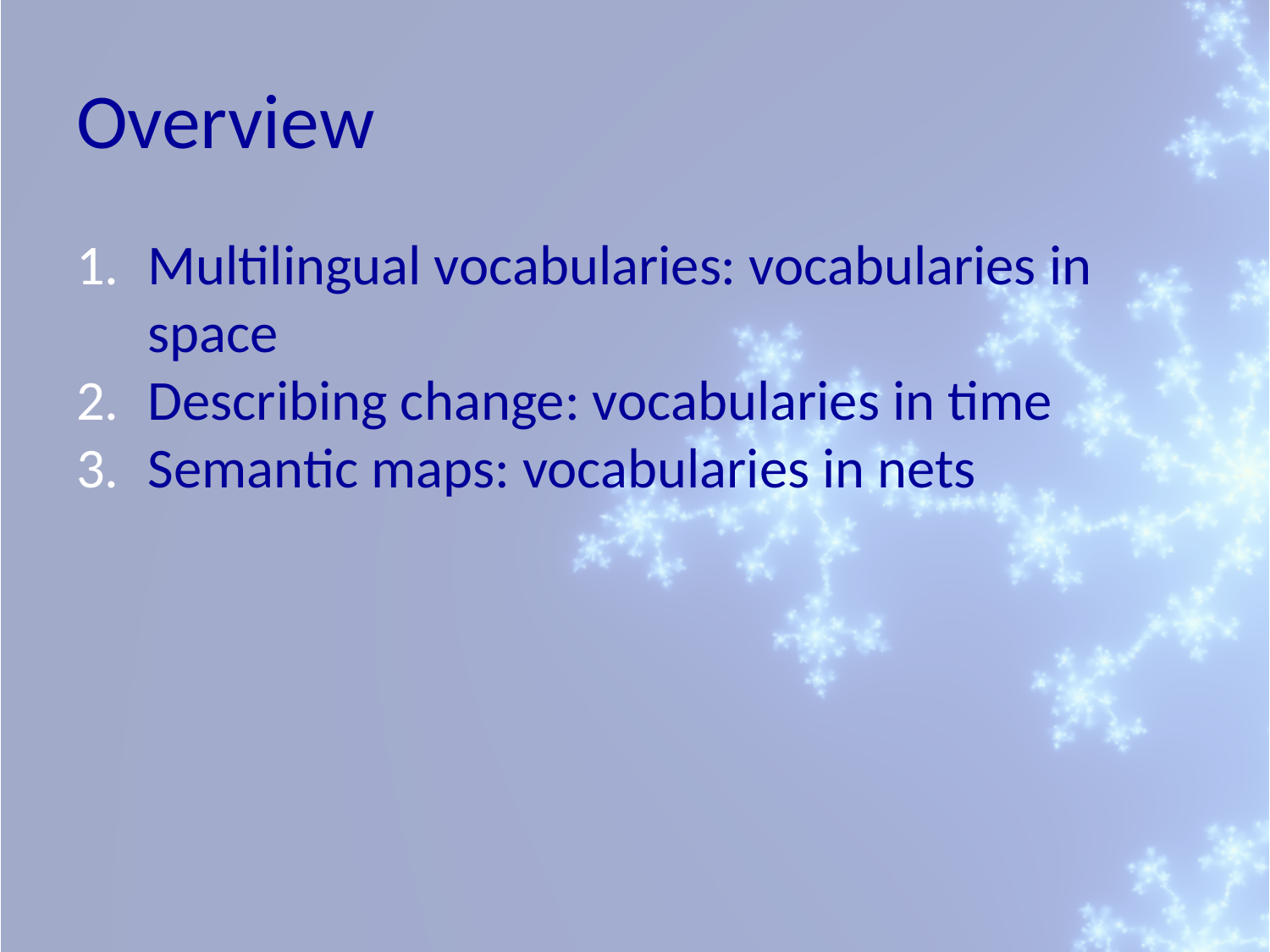

# Overview
Multilingual vocabularies: vocabularies in space
Describing change: vocabularies in time
Semantic maps: vocabularies in nets